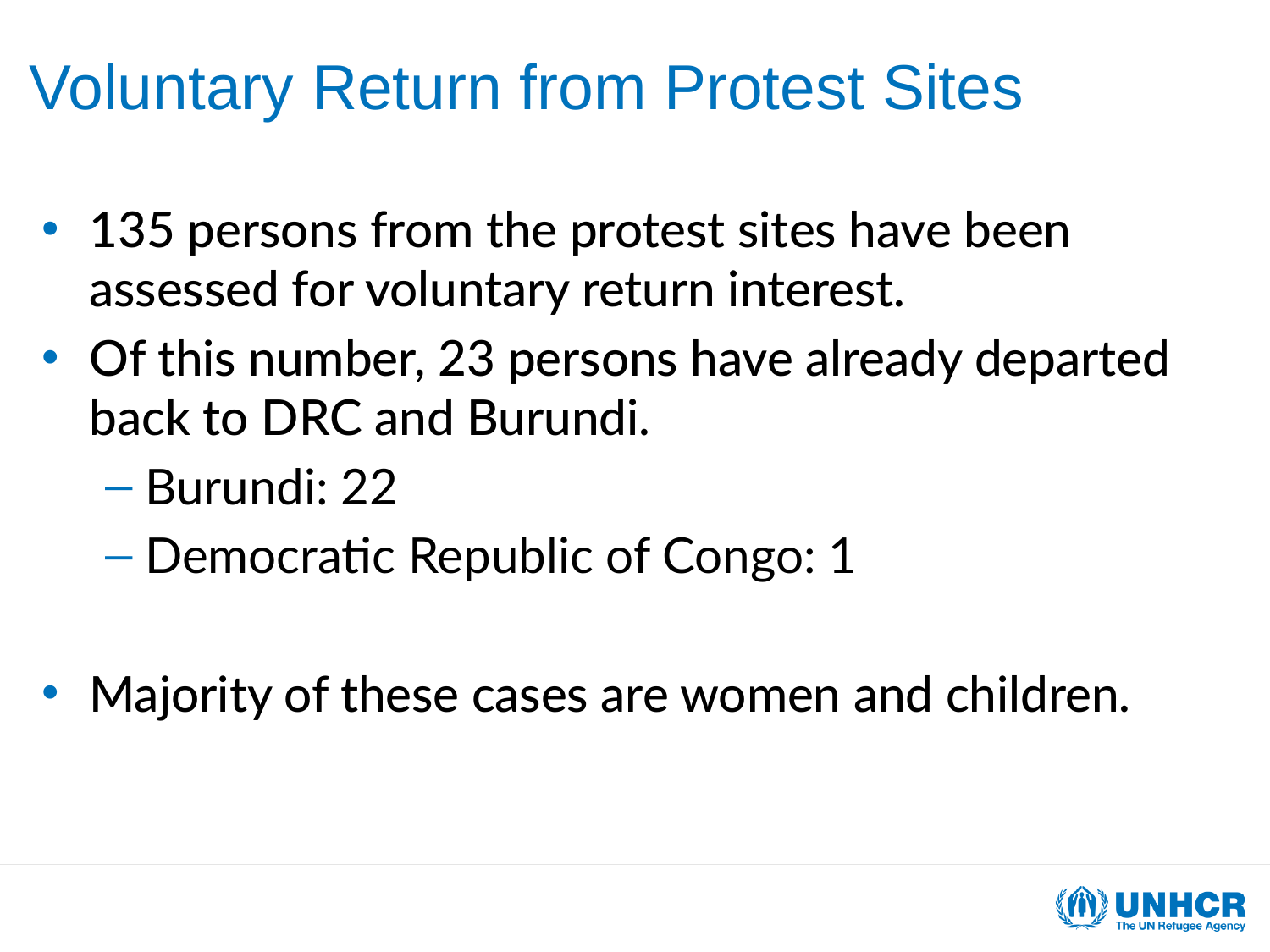

# Voluntary Return from Protest Sites

135 persons from the protest sites have been assessed for voluntary return interest.
Of this number, 23 persons have already departed back to DRC and Burundi.
Burundi: 22
Democratic Republic of Congo: 1

Majority of these cases are women and children.